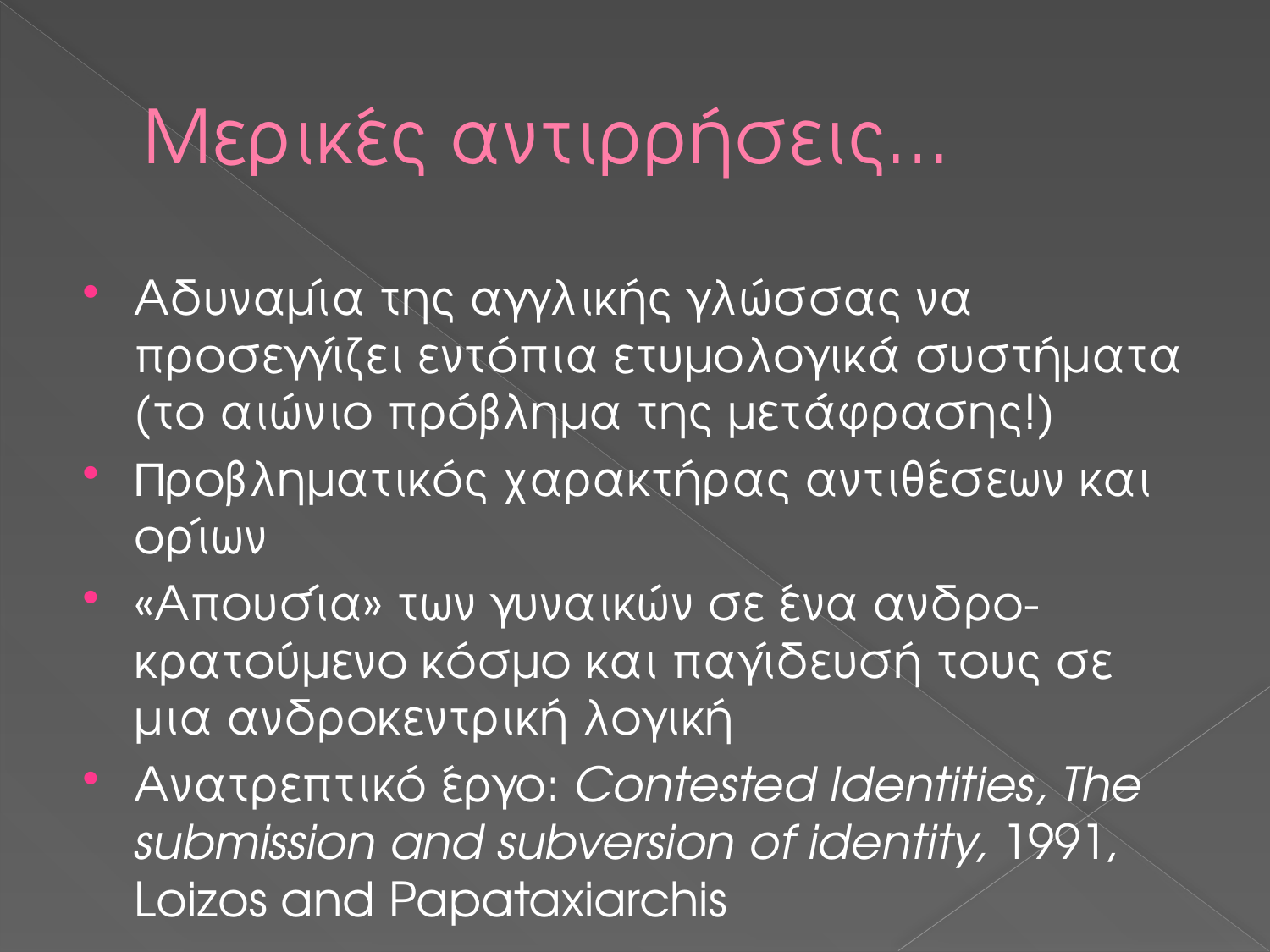

# Μερικές αντιρρήσεις…
Αδυναμία της αγγλικής γλώσσας να προσεγγίζει εντόπια ετυμολογικά συστήματα (το αιώνιο πρόβλημα της μετάφρασης!)
Προβληματικός χαρακτήρας αντιθέσεων και ορίων
«Απουσία» των γυναικών σε ένα ανδρο-κρατούμενο κόσμο και παγίδευσή τους σε μια ανδροκεντρική λογική
Ανατρεπτικό έργο: Contested Identities, The submission and subversion of identity, 1991, Loizos and Papataxiarchis